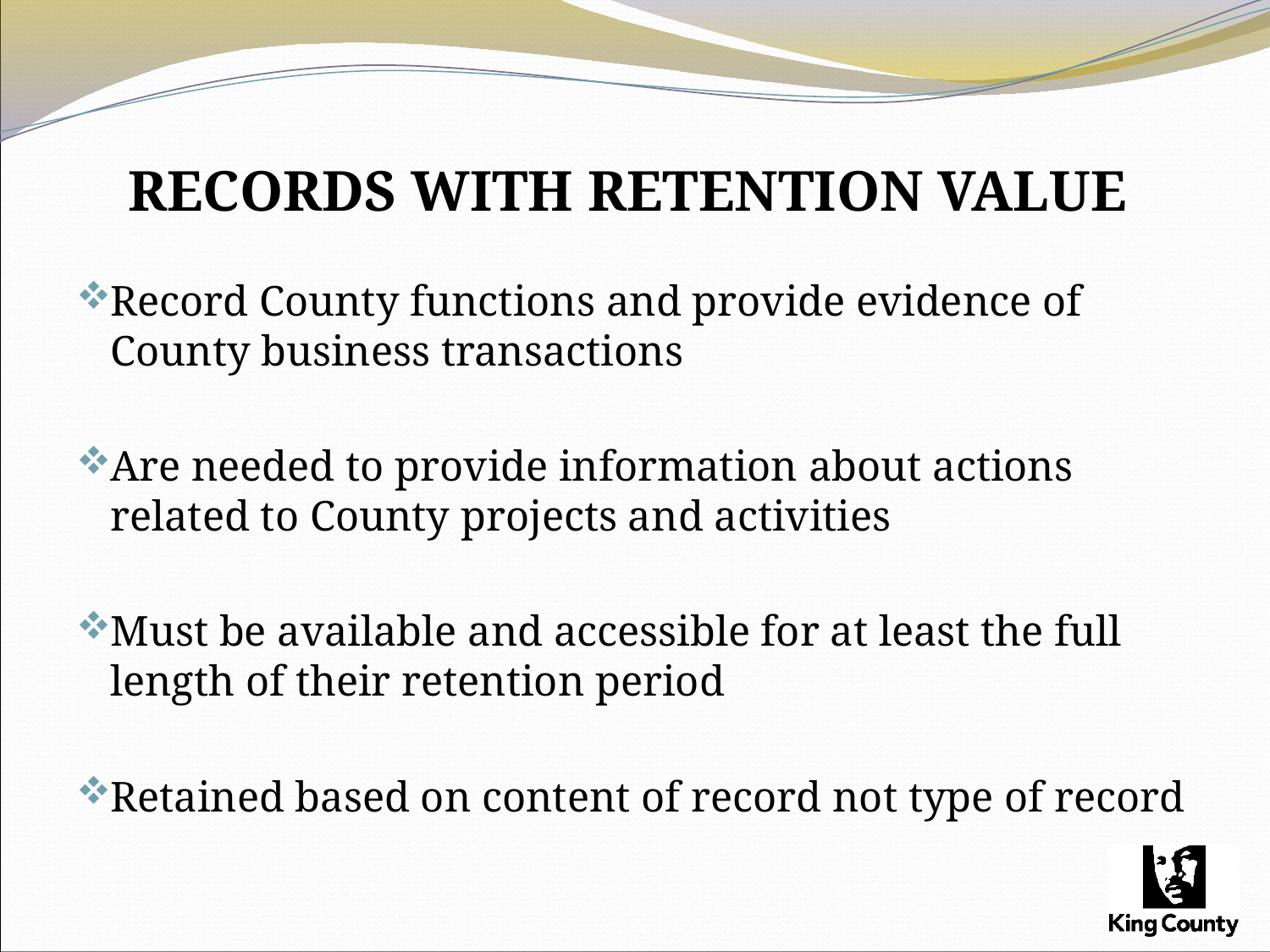

# RECORDS WITH RETENTION VALUE
Record County functions and provide evidence of County business transactions

Are needed to provide information about actions related to County projects and activities

Must be available and accessible for at least the full length of their retention period

Retained based on content of record not type of record